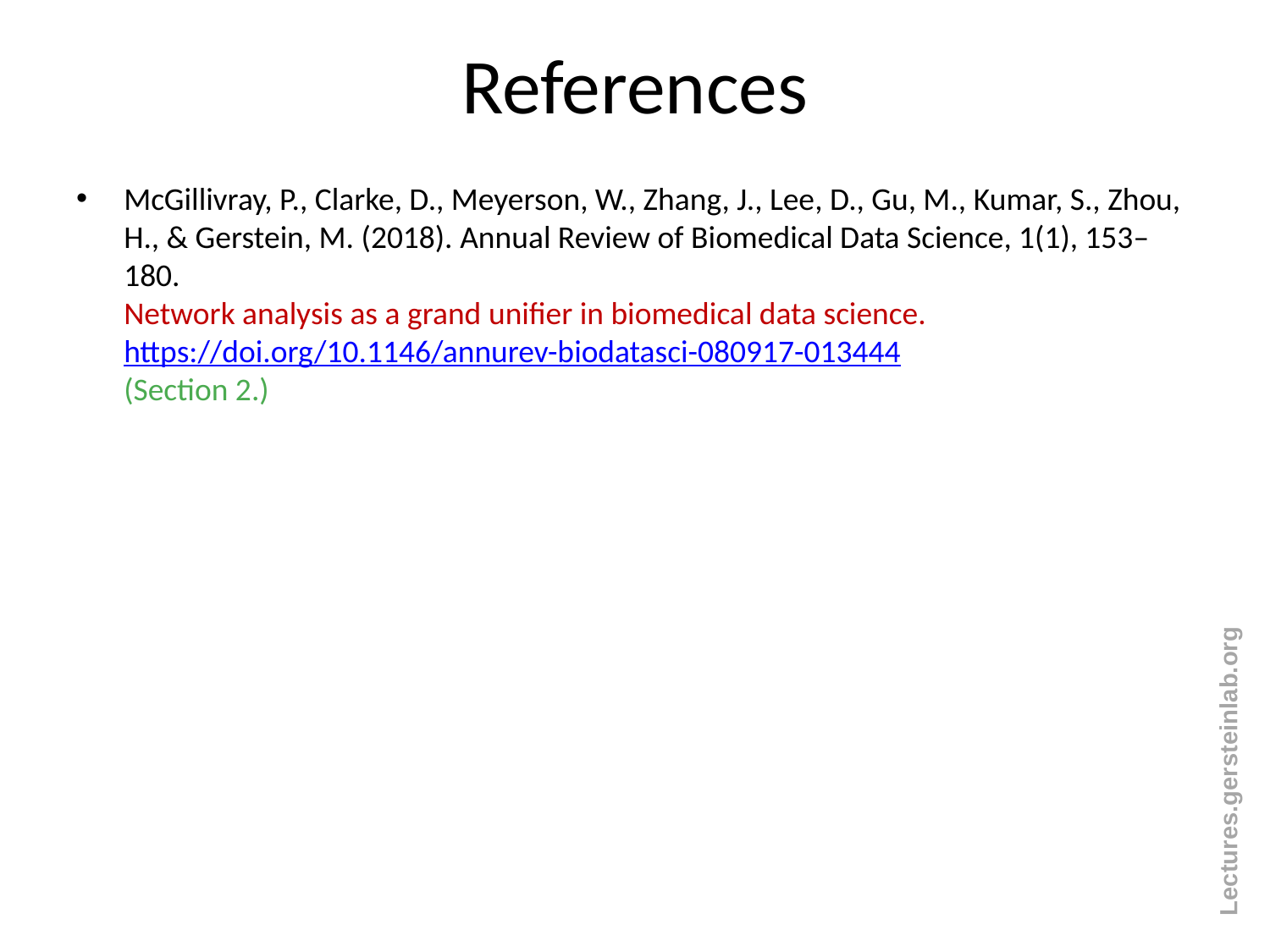

# References
McGillivray, P., Clarke, D., Meyerson, W., Zhang, J., Lee, D., Gu, M., Kumar, S., Zhou, H., & Gerstein, M. (2018). Annual Review of Biomedical Data Science, 1(1), 153–180.
Network analysis as a grand unifier in biomedical data science. https://doi.org/10.1146/annurev-biodatasci-080917-013444
(Section 2.)

Lectures.gersteinlab.org